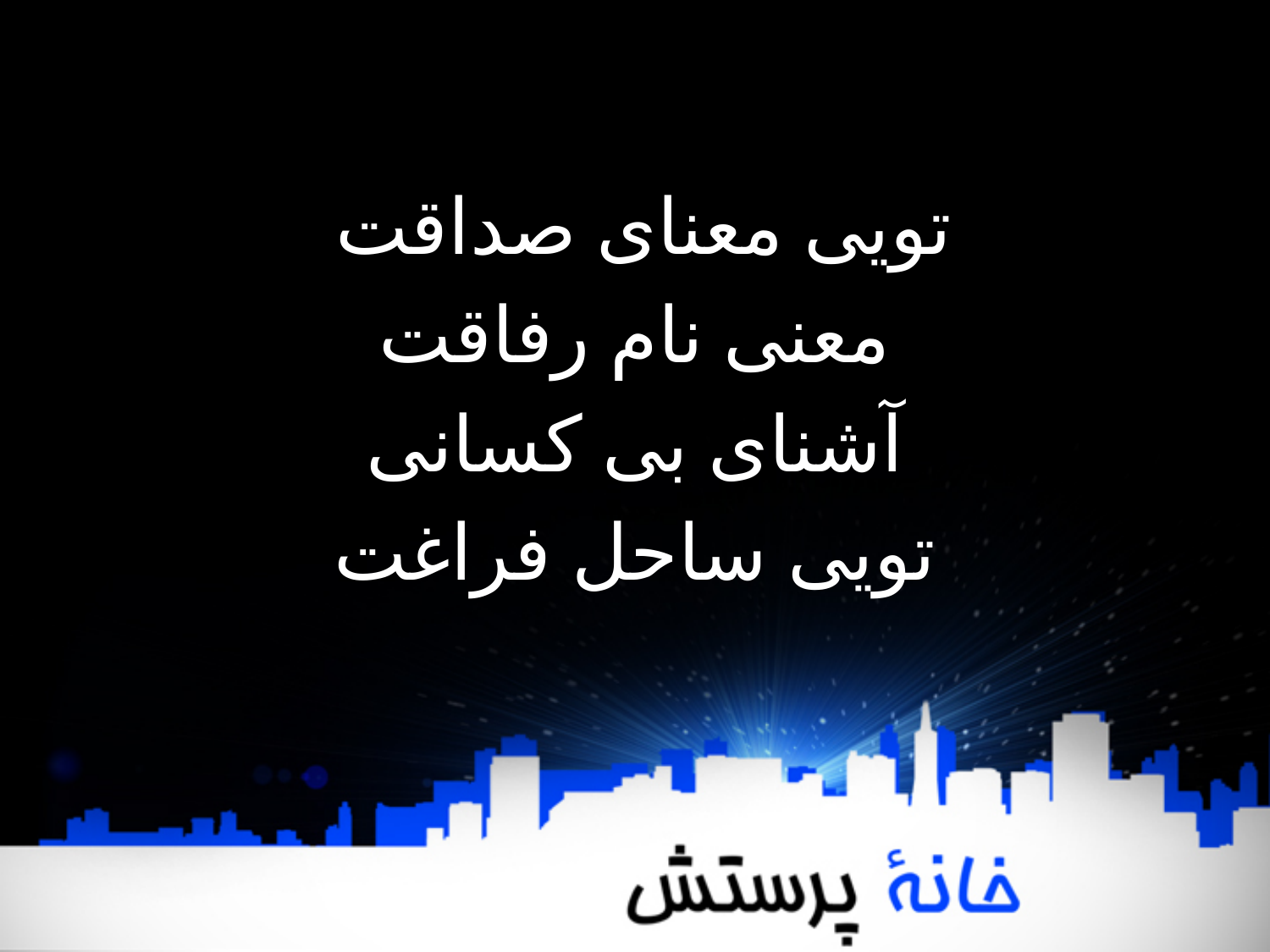

تویی معنای صداقت
معنی نام رفاقت
آشنای بی کسانی
تویی ساحل فراغت